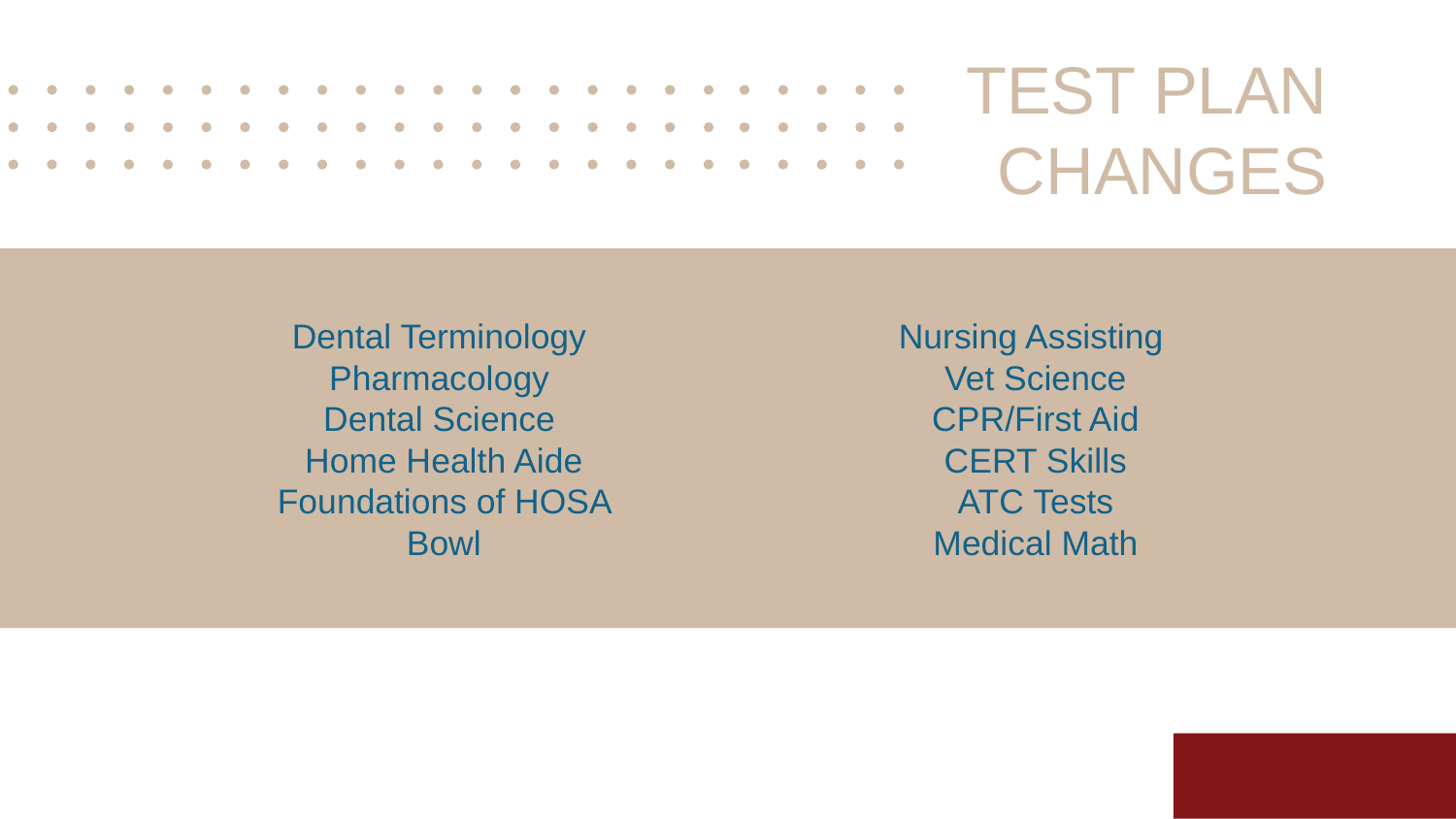

# TEST PLAN CHANGES
Dental Terminology
Pharmacology
Dental Science
Home Health Aide
Foundations of HOSA Bowl
Nursing Assisting
Vet Science
CPR/First Aid
CERT Skills
ATC Tests
Medical Math